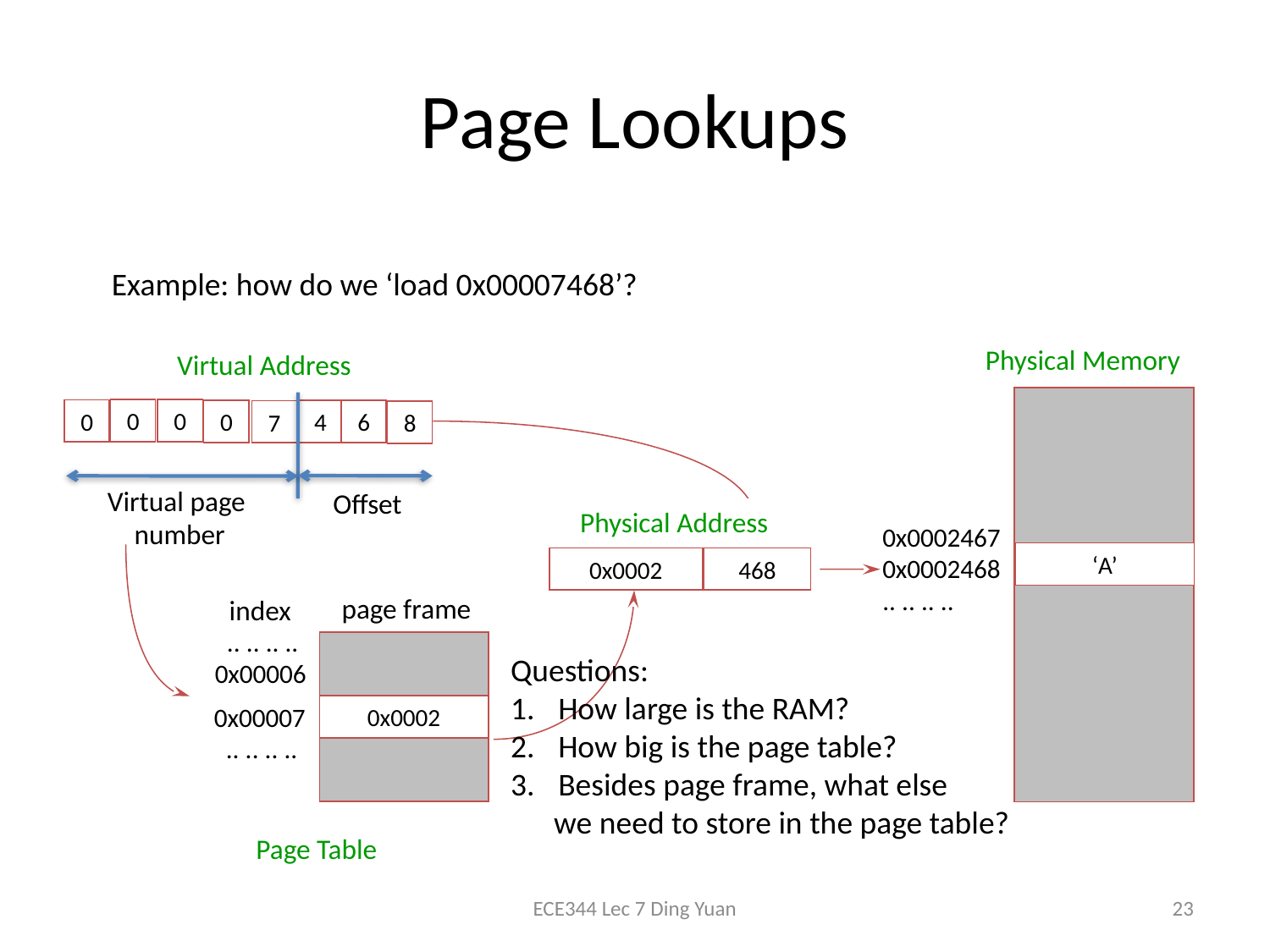

# Page Lookups
Example: how do we ‘load 0x00007468’?
Physical Memory
Virtual Address

0
0
0
0
4
6
7
8

Virtual page
number
Offset
Physical Address
0x0002467
0x0002468
.. .. .. ..
‘A’

0x0002
468

page frame
index

  .. .. .. ..
0x00006

Questions:
How large is the RAM?
How big is the page table?
Besides page frame, what else
      we need to store in the page table?
0x00007
  .. .. .. ..
0x0002
Page Table
ECE344 Lec 7 Ding Yuan
23